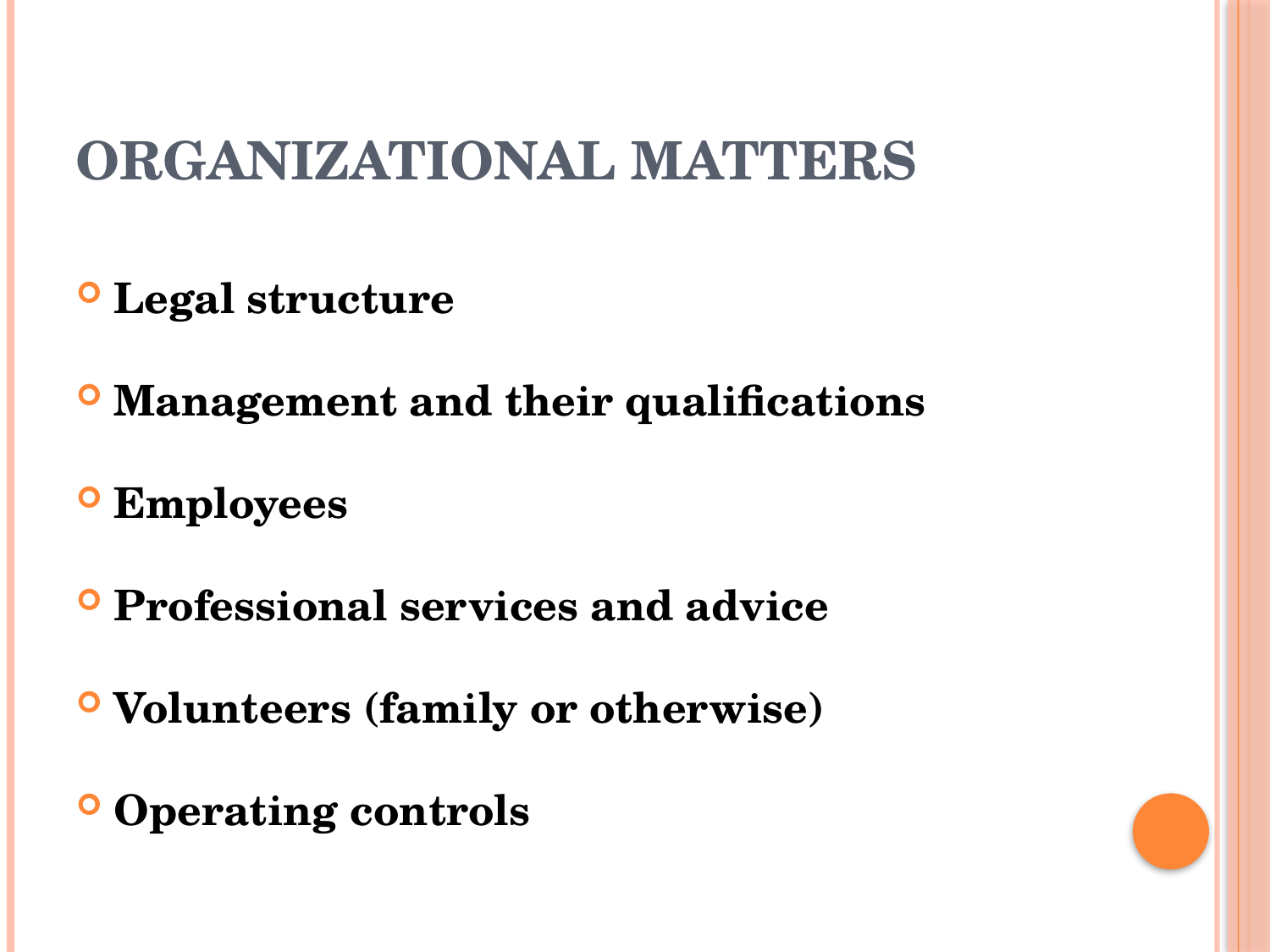

# Organizational Matters
Legal structure

Management and their qualifications

Employees

Professional services and advice

Volunteers (family or otherwise)

Operating controls